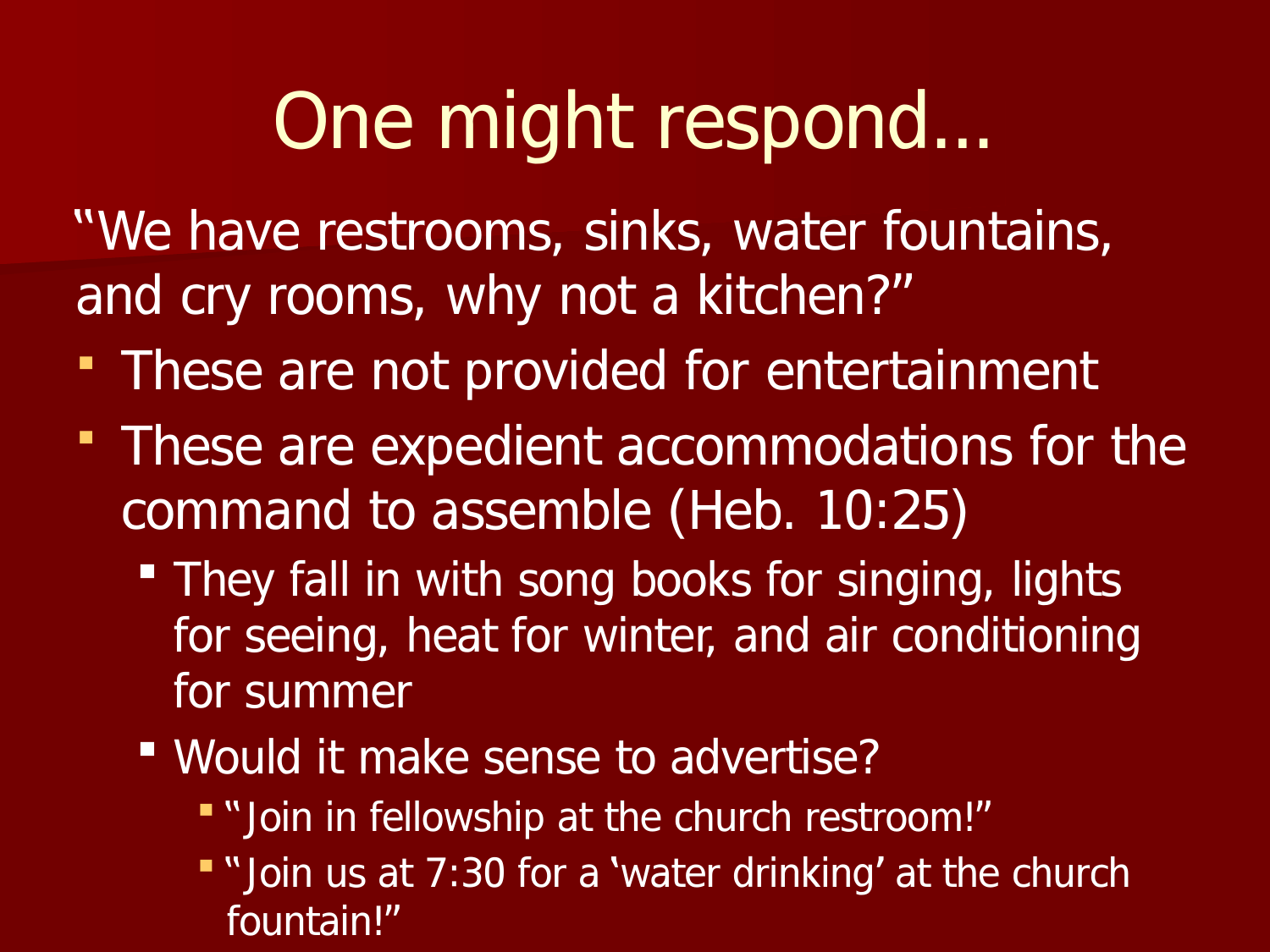

# One might respond…
“We have restrooms, sinks, water fountains, and cry rooms, why not a kitchen?”
These are not provided for entertainment
These are expedient accommodations for the command to assemble (Heb. 10:25)
They fall in with song books for singing, lights for seeing, heat for winter, and air conditioning for summer
Would it make sense to advertise?
“Join in fellowship at the church restroom!”
“Join us at 7:30 for a ‘water drinking’ at the church fountain!”